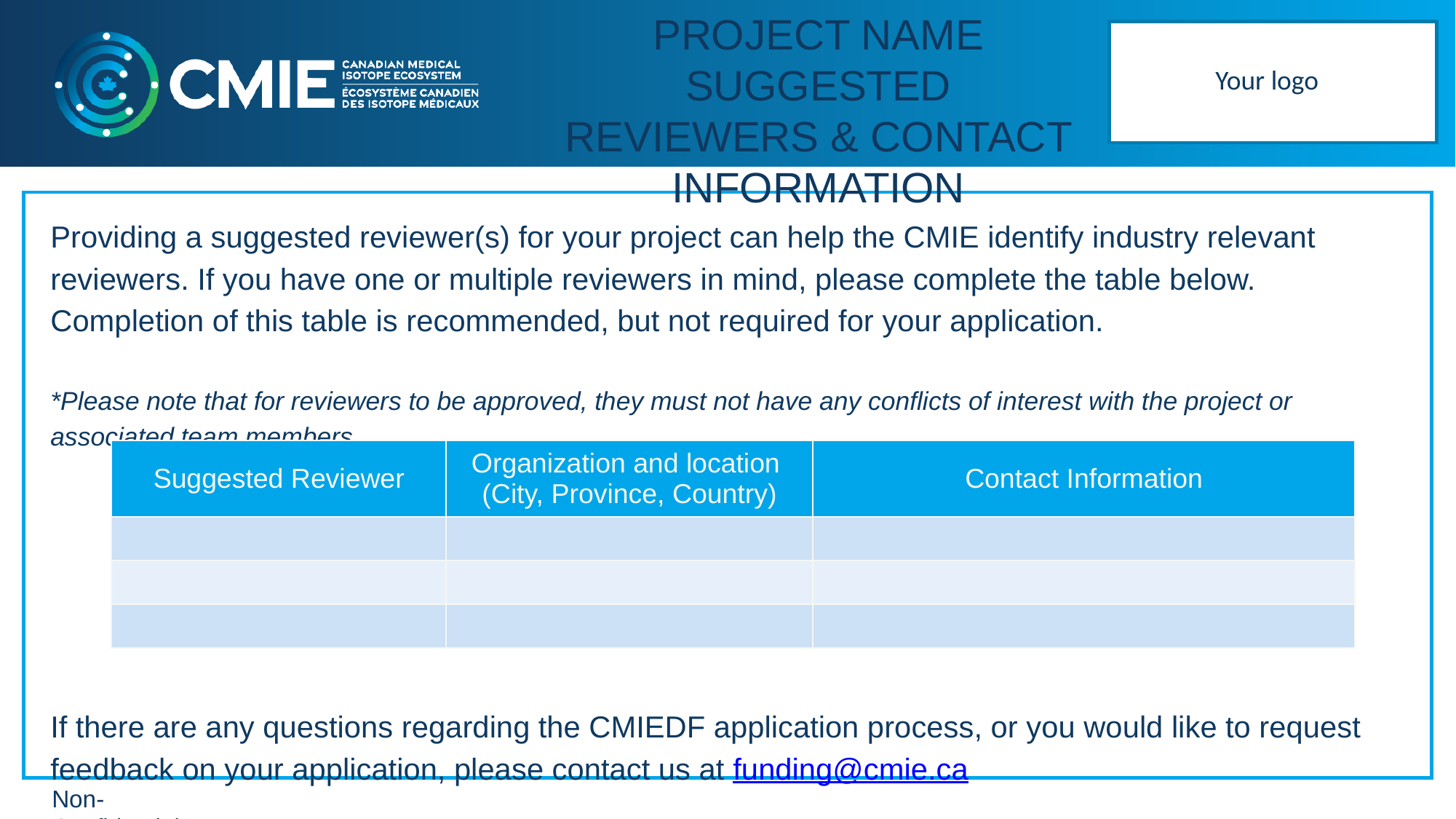

PROJECT NAME
SUGGESTED REVIEWERS & CONTACT INFORMATION

Your logo

Providing a suggested reviewer(s) for your project can help the CMIE identify industry relevant reviewers. If you have one or multiple reviewers in mind, please complete the table below. Completion of this table is recommended, but not required for your application.

*Please note that for reviewers to be approved, they must not have any conflicts of interest with the project or associated team members.

If there are any questions regarding the CMIEDF application process, or you would like to request feedback on your application, please contact us at funding@cmie.ca
| Suggested Reviewer | Organization and location (City, Province, Country) | Contact Information |
| --- | --- | --- |
|  |  |  |
|  |  |  |
|  |  |  |
Non-Confidential